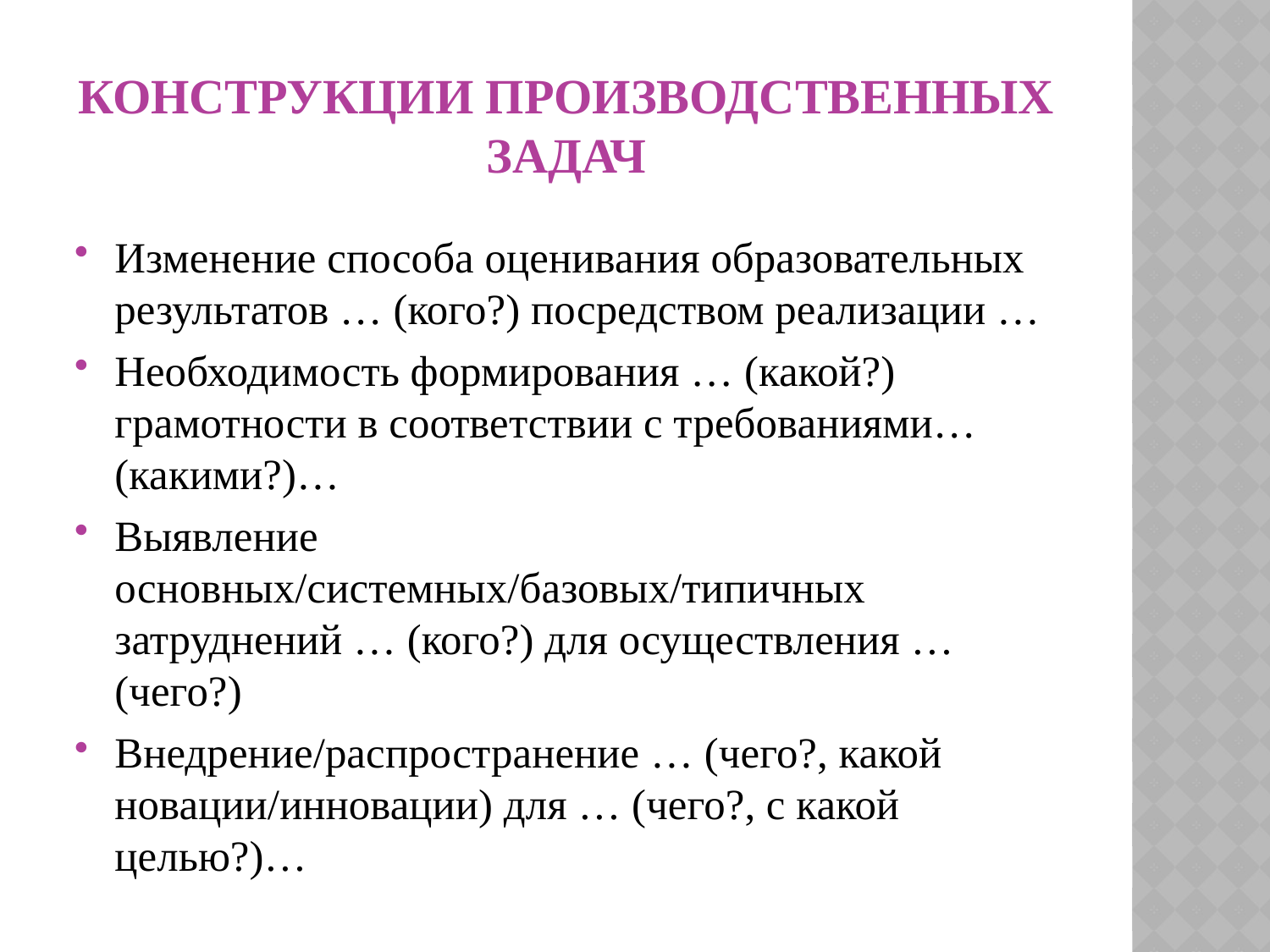

# Конструкции производственных задач
Изменение способа оценивания образовательных результатов … (кого?) посредством реализации …
Необходимость формирования … (какой?) грамотности в соответствии с требованиями… (какими?)…
Выявление основных/системных/базовых/типичных затруднений … (кого?) для осуществления … (чего?)
Внедрение/распространение … (чего?, какой новации/инновации) для … (чего?, с какой целью?)…